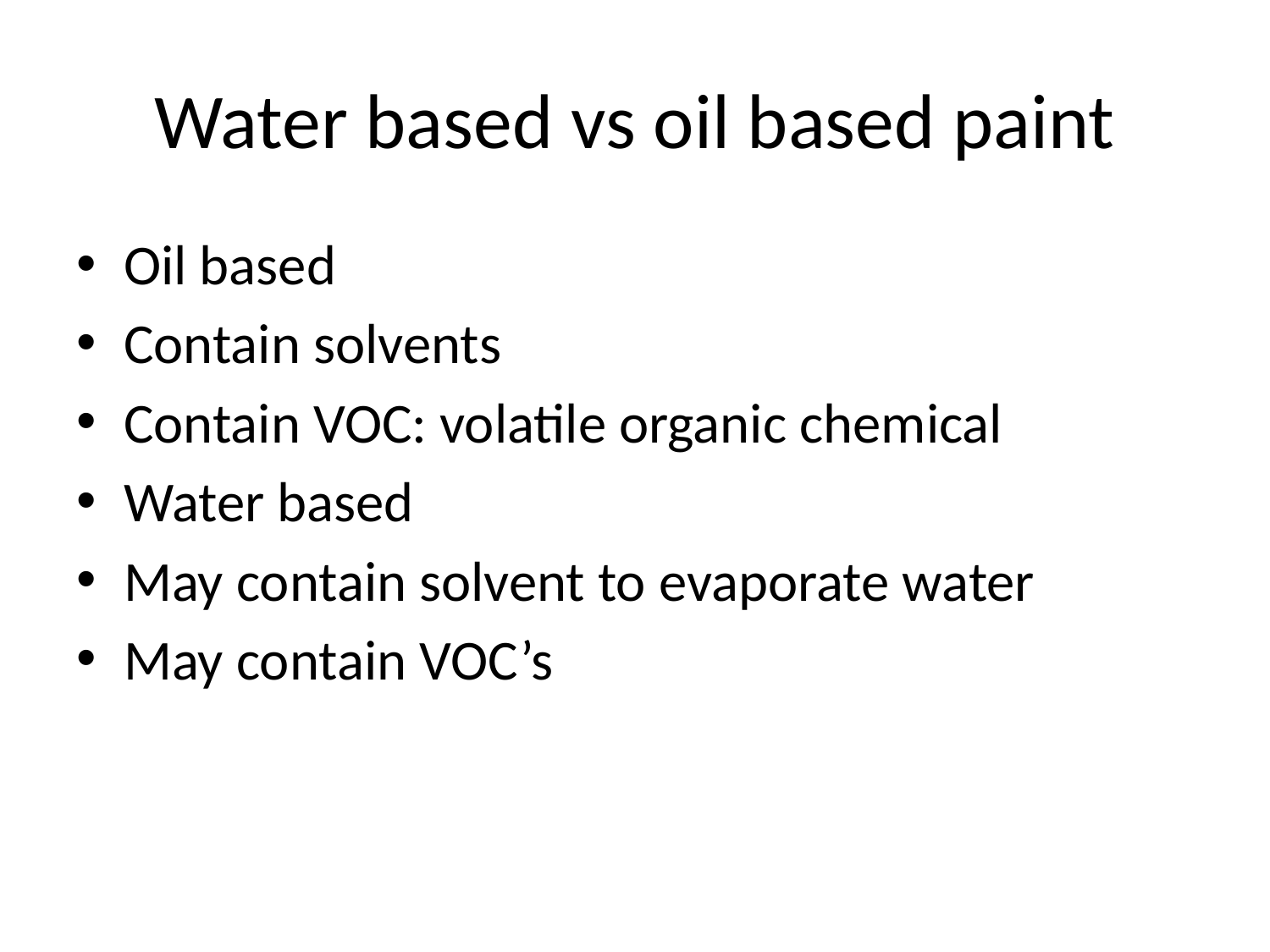

# Water based vs oil based paint
Oil based
Contain solvents
Contain VOC: volatile organic chemical
Water based
May contain solvent to evaporate water
May contain VOC’s